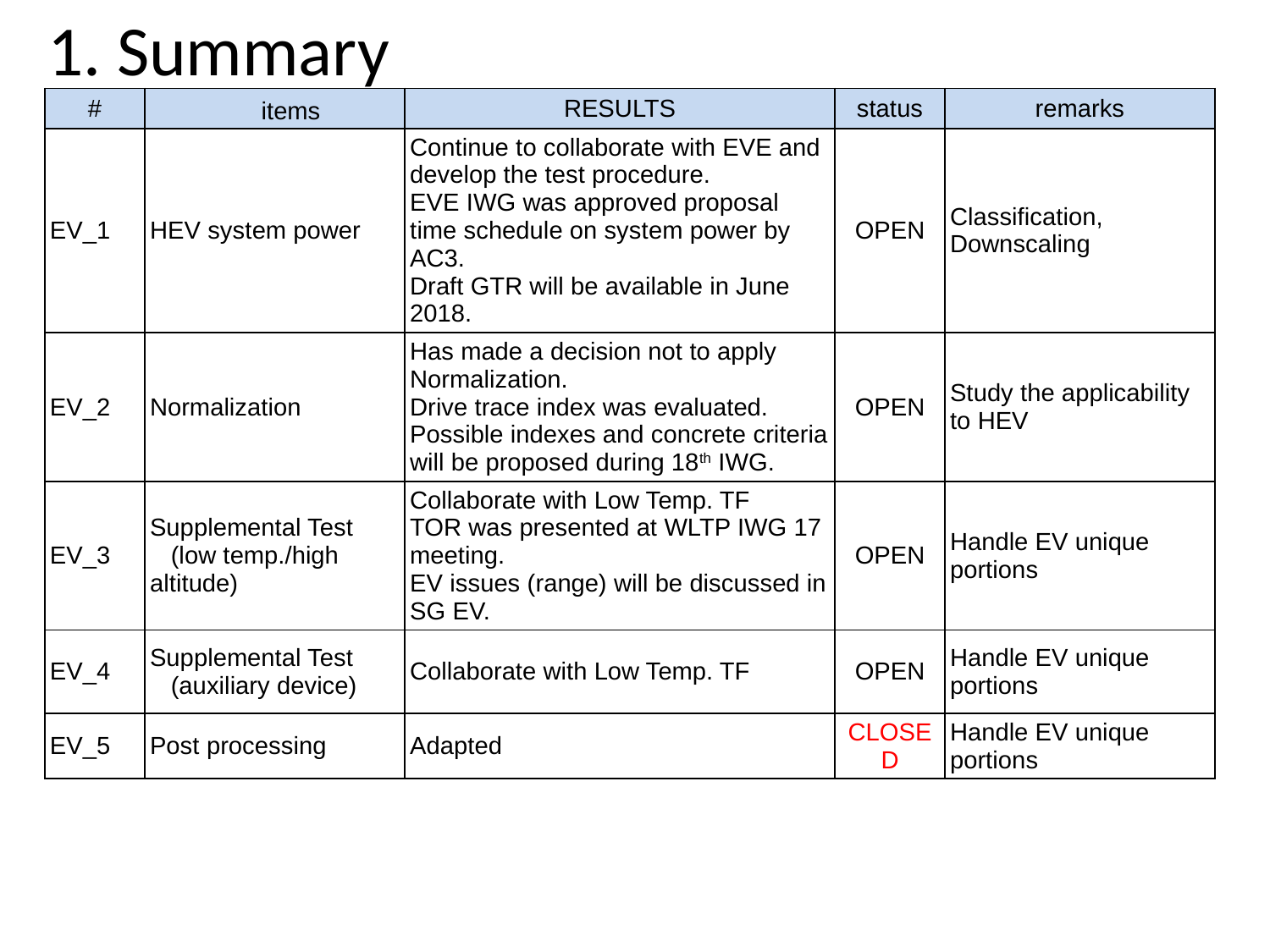

1. Summary
| # | items | RESULTS | status | remarks |
| --- | --- | --- | --- | --- |
| EV\_1 | HEV system power | Continue to collaborate with EVE and develop the test procedure. EVE IWG was approved proposal time schedule on system power by AC3. Draft GTR will be available in June 2018. | OPEN | Classification, Downscaling |
| EV\_2 | Normalization | Has made a decision not to apply Normalization. Drive trace index was evaluated. Possible indexes and concrete criteria will be proposed during 18th IWG. | OPEN | Study the applicability to HEV |
| EV\_3 | Supplemental Test (low temp./high altitude) | Collaborate with Low Temp. TF TOR was presented at WLTP IWG 17 meeting. EV issues (range) will be discussed in SG EV. | OPEN | Handle EV unique portions |
| EV\_4 | Supplemental Test (auxiliary device) | Collaborate with Low Temp. TF | OPEN | Handle EV unique portions |
| EV\_5 | Post processing | Adapted | CLOSED | Handle EV unique portions |